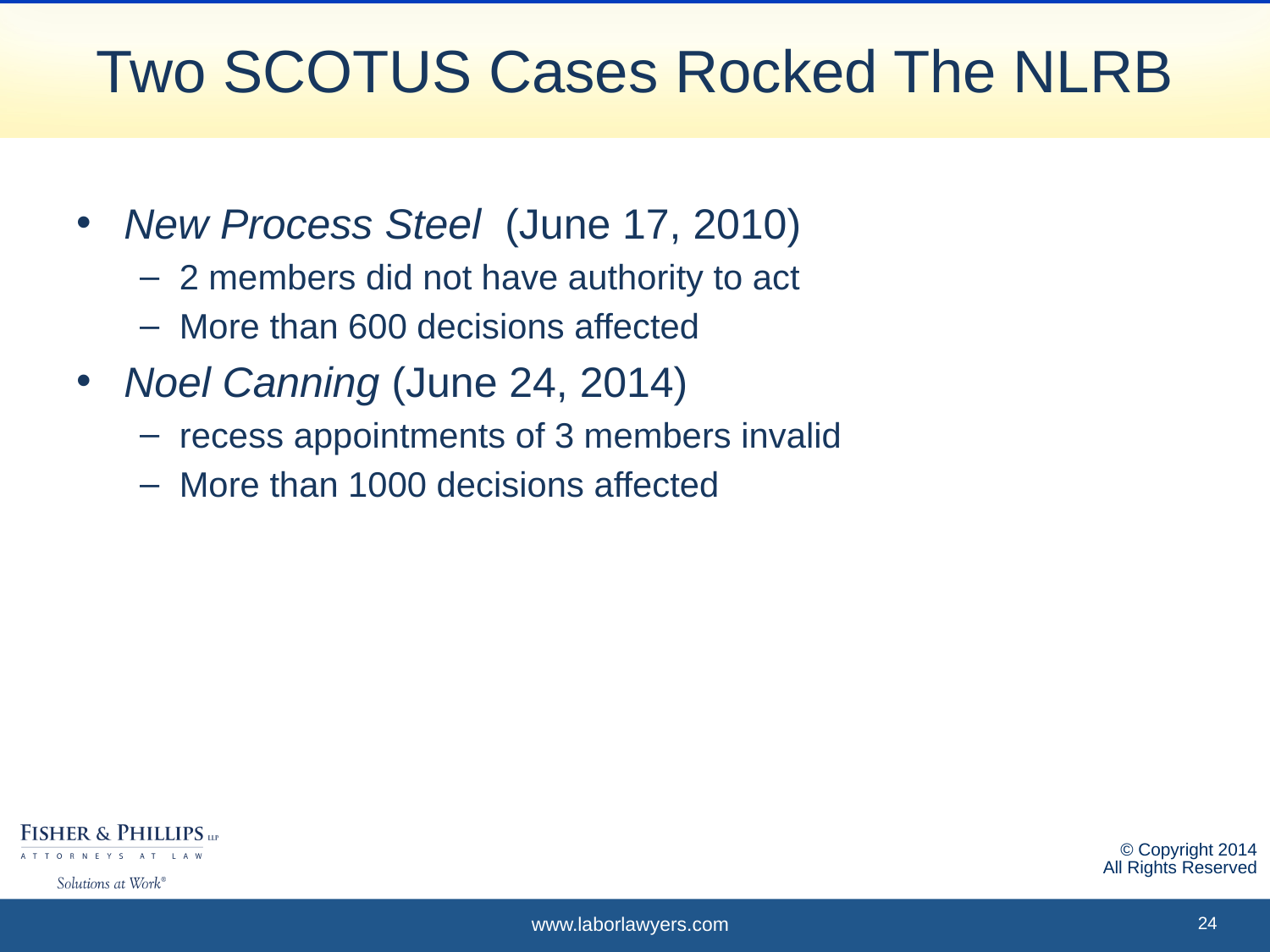

# Two SCOTUS Cases Rocked The NLRB
New Process Steel  (June 17, 2010)
2 members did not have authority to act
More than 600 decisions affected
Noel Canning (June 24, 2014)
recess appointments of 3 members invalid
More than 1000 decisions affected